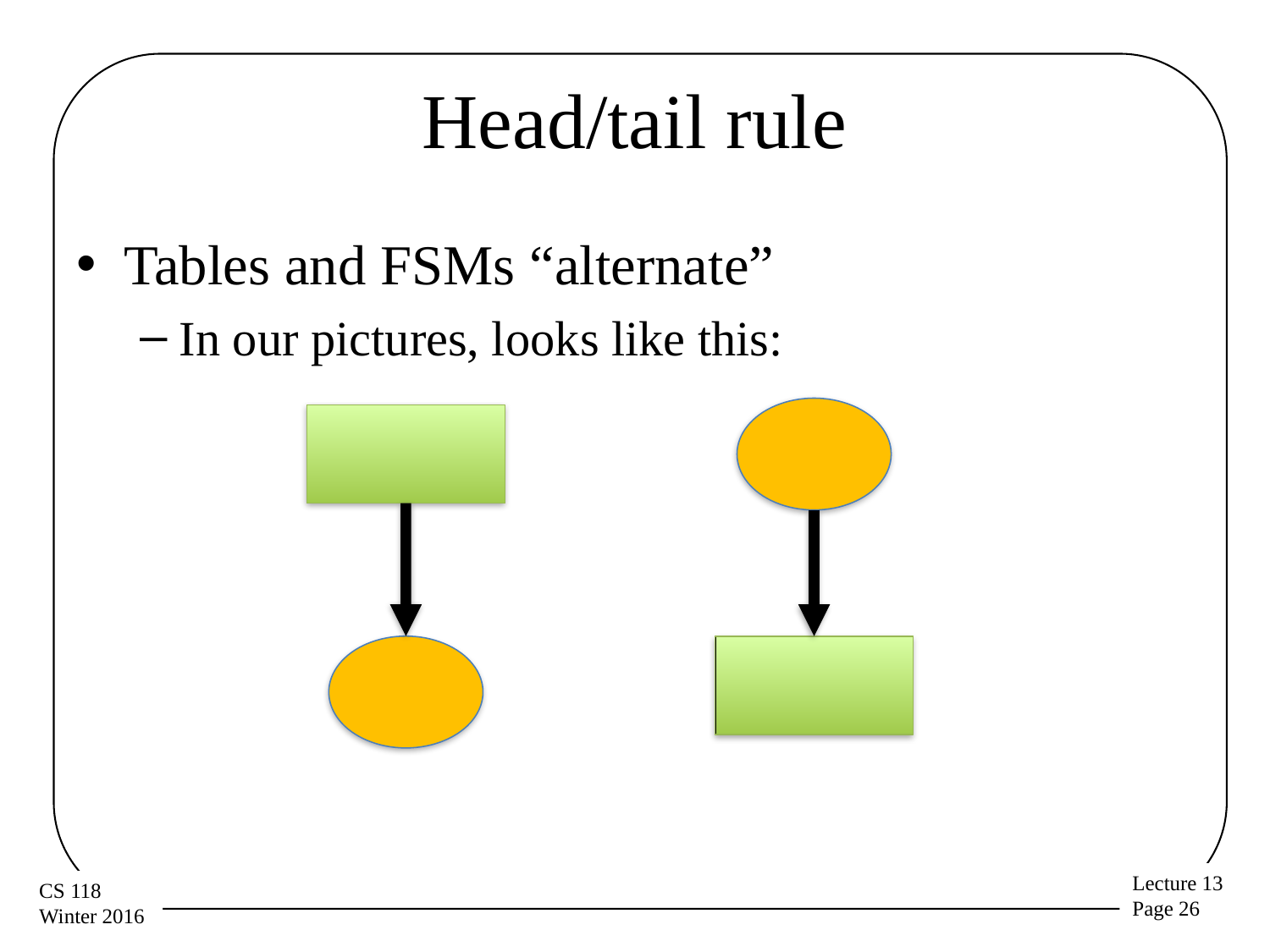

# Head/tail rule
Tables and FSMs “alternate”
In our pictures, looks like this: